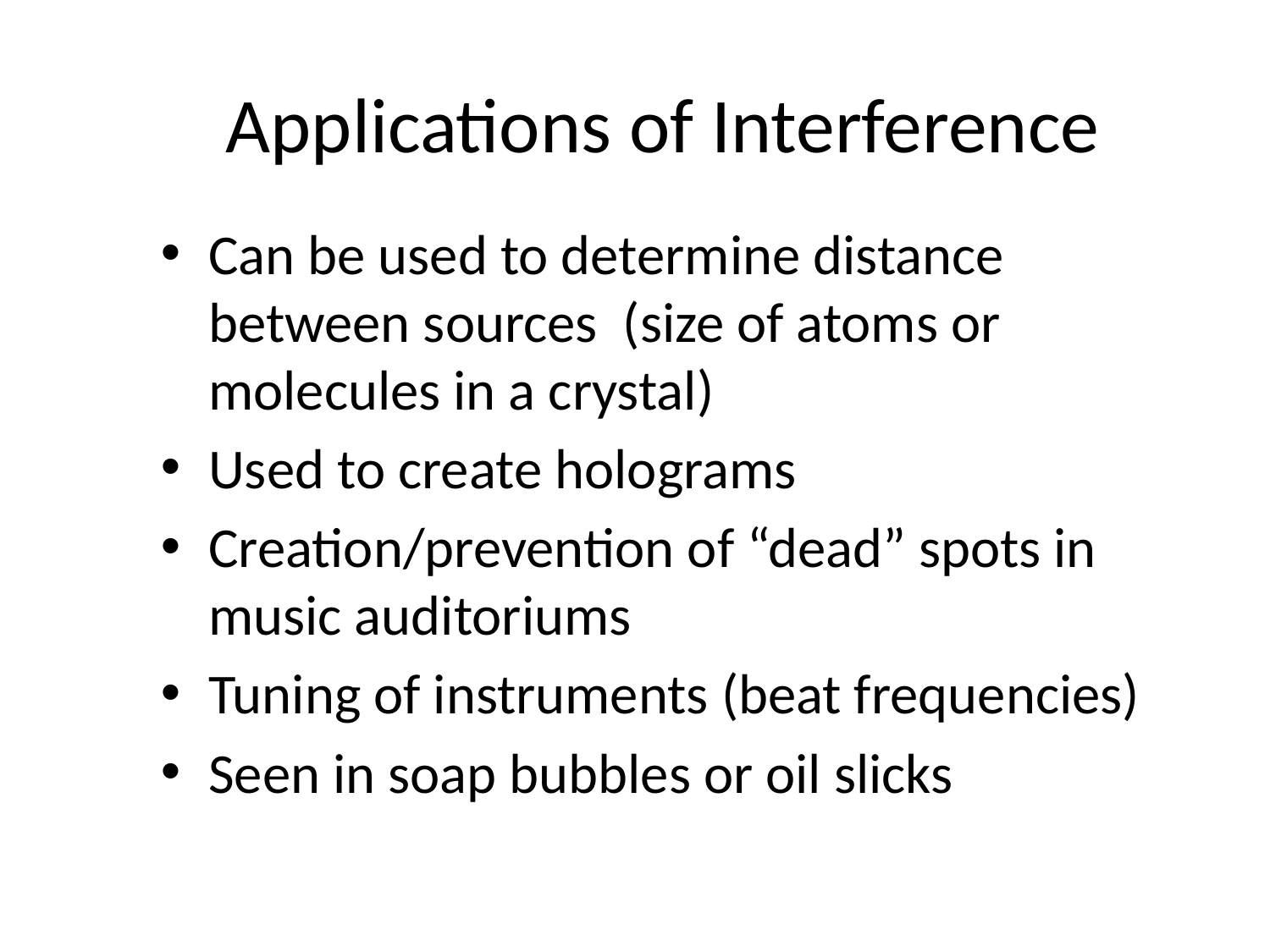

# Applications of Interference
Can be used to determine distance between sources  (size of atoms or molecules in a crystal)
Used to create holograms
Creation/prevention of “dead” spots in music auditoriums
Tuning of instruments (beat frequencies)
Seen in soap bubbles or oil slicks